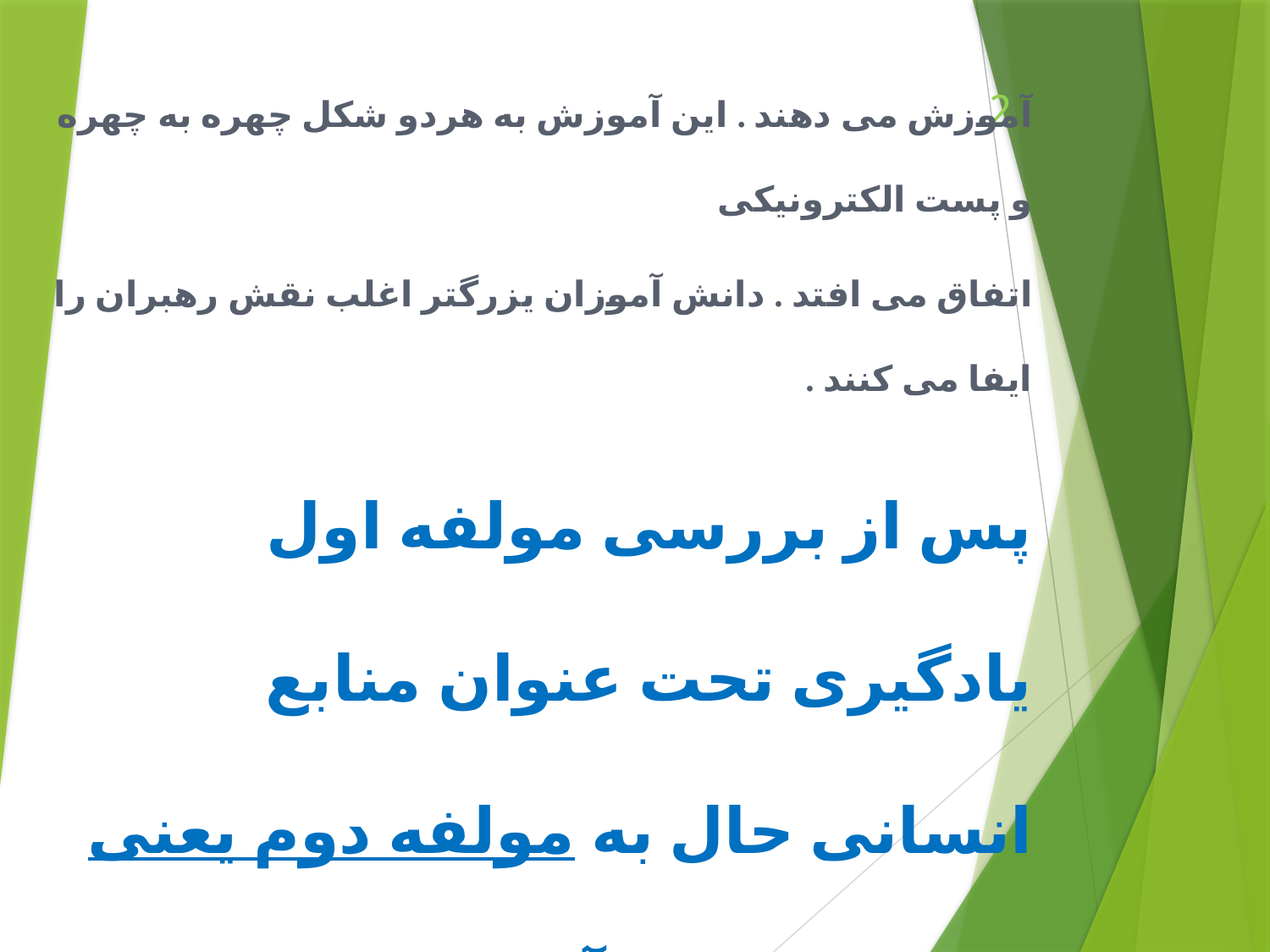

2
آموزش می دهند . این آموزش به هردو شکل چهره به چهره و پست الکترونیکی
اتفاق می افتد . دانش آموزان یزرگتر اغلب نقش رهبران را ایفا می کنند .
پس از بررسی مولفه اول یادگیری تحت عنوان منابع انسانی حال به مولفه دوم یعنی مواد و وسایل آموزشی می پردازیم .